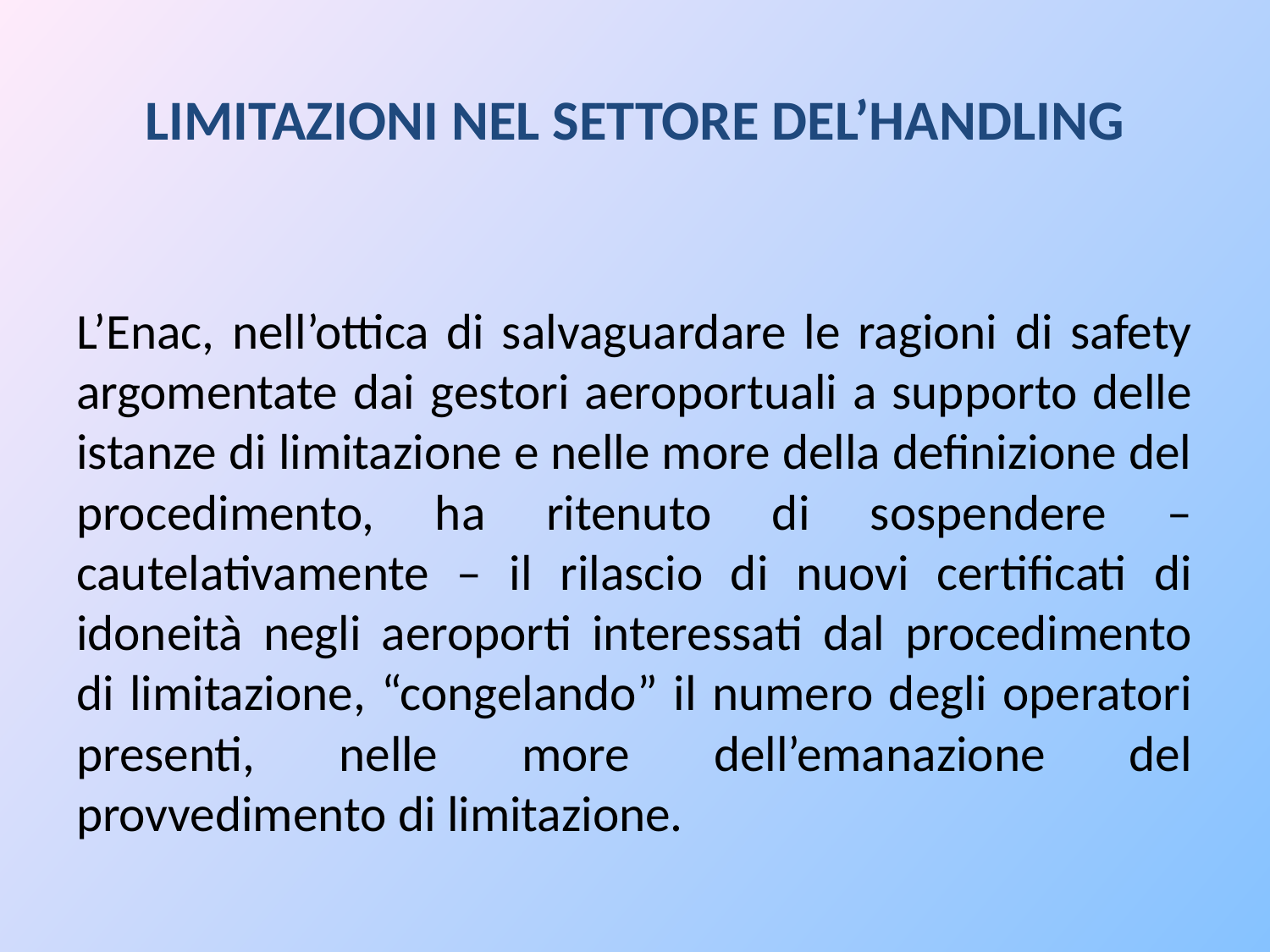

# LIMITAZIONI NEL SETTORE DEL’HANDLING

L’Enac, nell’ottica di salvaguardare le ragioni di safety argomentate dai gestori aeroportuali a supporto delle istanze di limitazione e nelle more della definizione del procedimento, ha ritenuto di sospendere – cautelativamente – il rilascio di nuovi certificati di idoneità negli aeroporti interessati dal procedimento di limitazione, “congelando” il numero degli operatori presenti, nelle more dell’emanazione del provvedimento di limitazione.